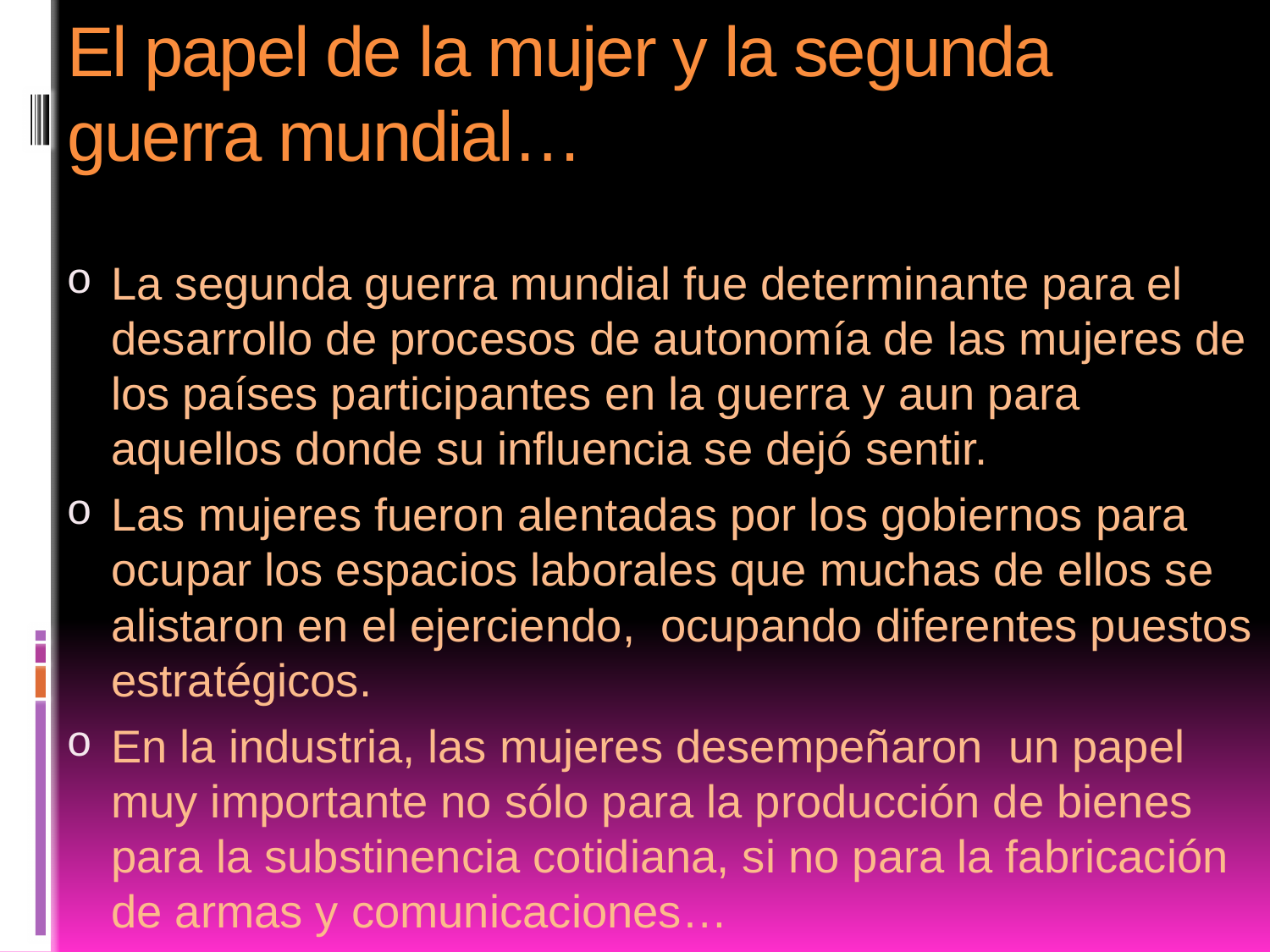

# El papel de la mujer y la segunda guerra mundial…
La segunda guerra mundial fue determinante para el desarrollo de procesos de autonomía de las mujeres de los países participantes en la guerra y aun para aquellos donde su influencia se dejó sentir.
Las mujeres fueron alentadas por los gobiernos para ocupar los espacios laborales que muchas de ellos se alistaron en el ejerciendo,  ocupando diferentes puestos estratégicos.
En la industria, las mujeres desempeñaron  un papel muy importante no sólo para la producción de bienes para la substinencia cotidiana, si no para la fabricación de armas y comunicaciones…